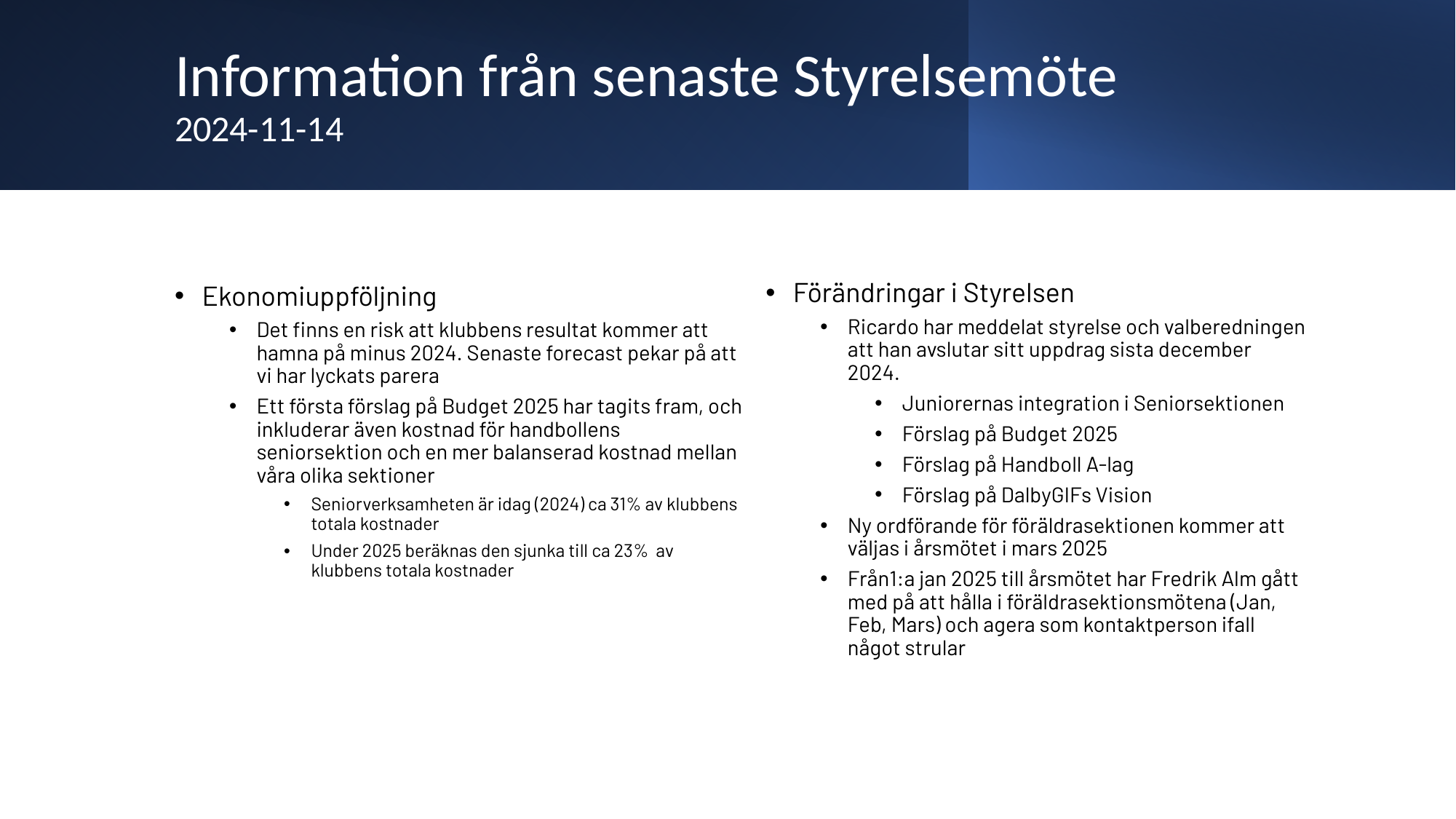

# Information från senaste Styrelsemöte 2024-11-14
Förändringar i Styrelsen
Ricardo har meddelat styrelse och valberedningen att han avslutar sitt uppdrag sista december 2024.
Juniorernas integration i Seniorsektionen
Förslag på Budget 2025
Förslag på Handboll A-lag
Förslag på DalbyGIFs Vision
Ny ordförande för föräldrasektionen kommer att väljas i årsmötet i mars 2025
Från1:a jan 2025 till årsmötet har Fredrik Alm gått med på att hålla i föräldrasektionsmötena (Jan, Feb, Mars) och agera som kontaktperson ifall något strular

Ekonomiuppföljning
Det finns en risk att klubbens resultat kommer att hamna på minus 2024. Senaste forecast pekar på att vi har lyckats parera
Ett första förslag på Budget 2025 har tagits fram, och inkluderar även kostnad för handbollens seniorsektion och en mer balanserad kostnad mellan våra olika sektioner
Seniorverksamheten är idag (2024) ca 31% av klubbens totala kostnader
Under 2025 beräknas den sjunka till ca 23%  av klubbens totala kostnader